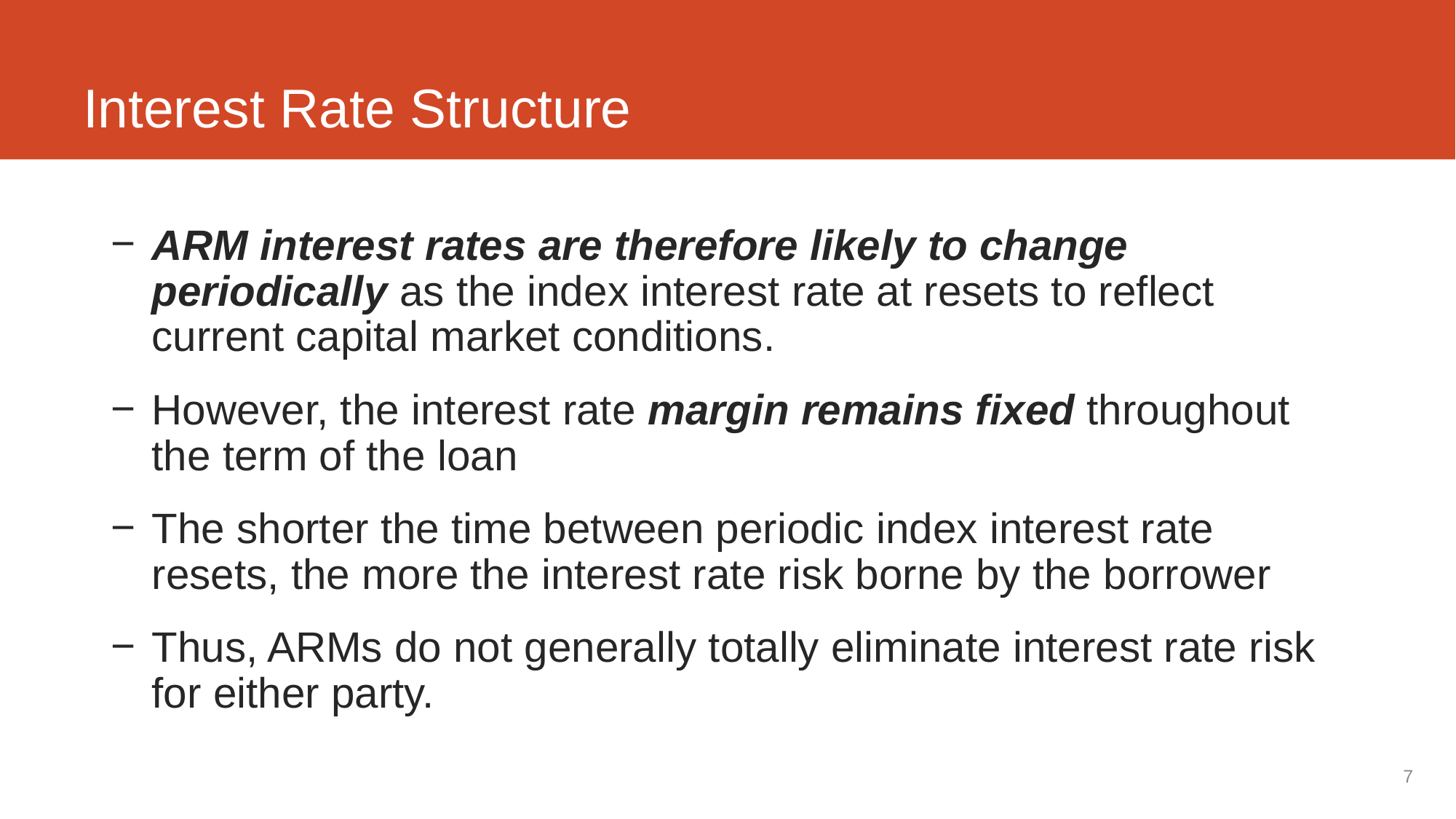

# Interest Rate Structure
ARM interest rates are therefore likely to change periodically as the index interest rate at resets to reflect current capital market conditions.
However, the interest rate margin remains fixed throughout the term of the loan
The shorter the time between periodic index interest rate resets, the more the interest rate risk borne by the borrower
Thus, ARMs do not generally totally eliminate interest rate risk for either party.

7